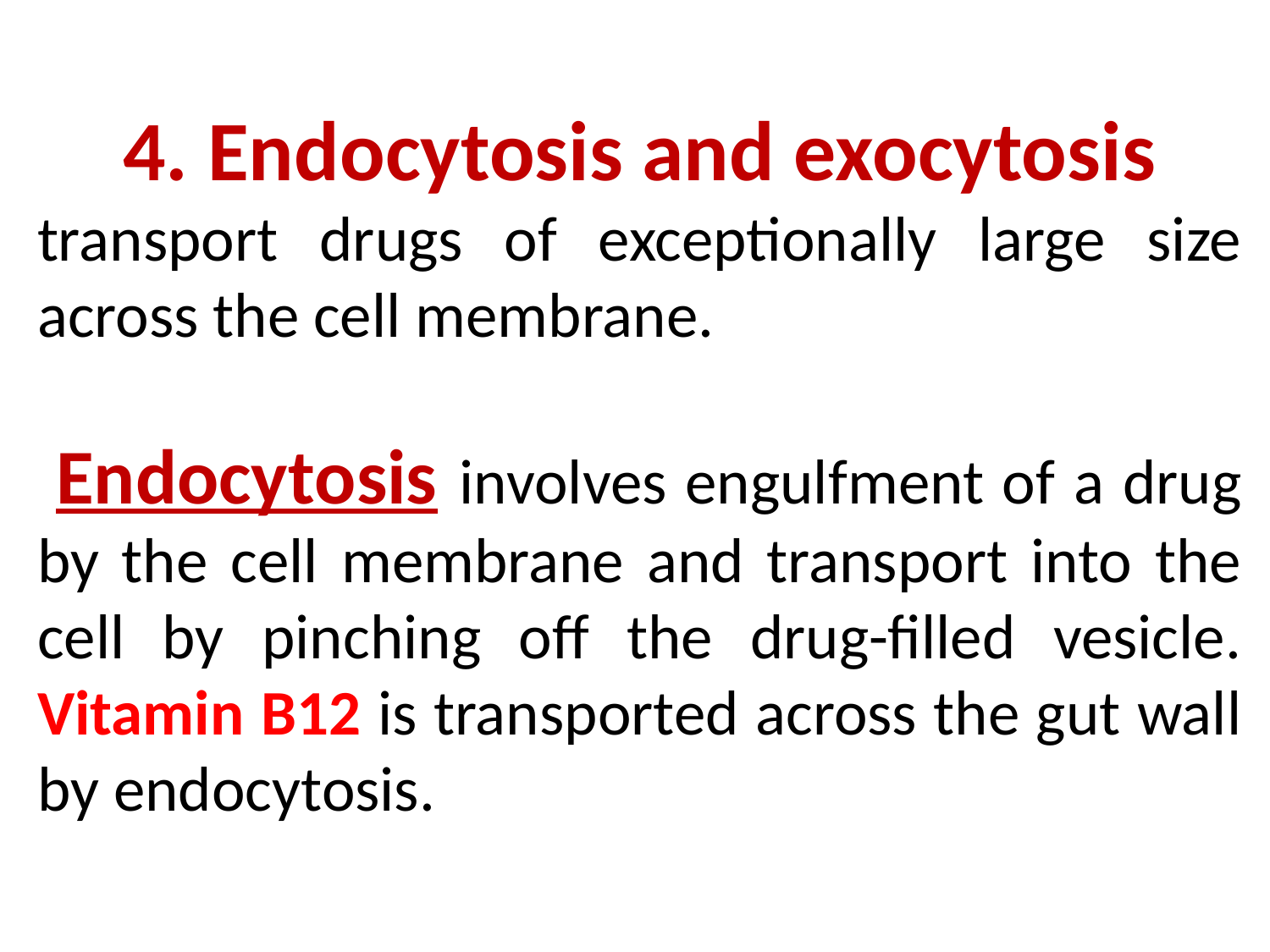

4. Endocytosis and exocytosis
transport drugs of exceptionally large size across the cell membrane.

 Endocytosis involves engulfment of a drug by the cell membrane and transport into the cell by pinching off the drug-filled vesicle. Vitamin B12 is transported across the gut wall by endocytosis.